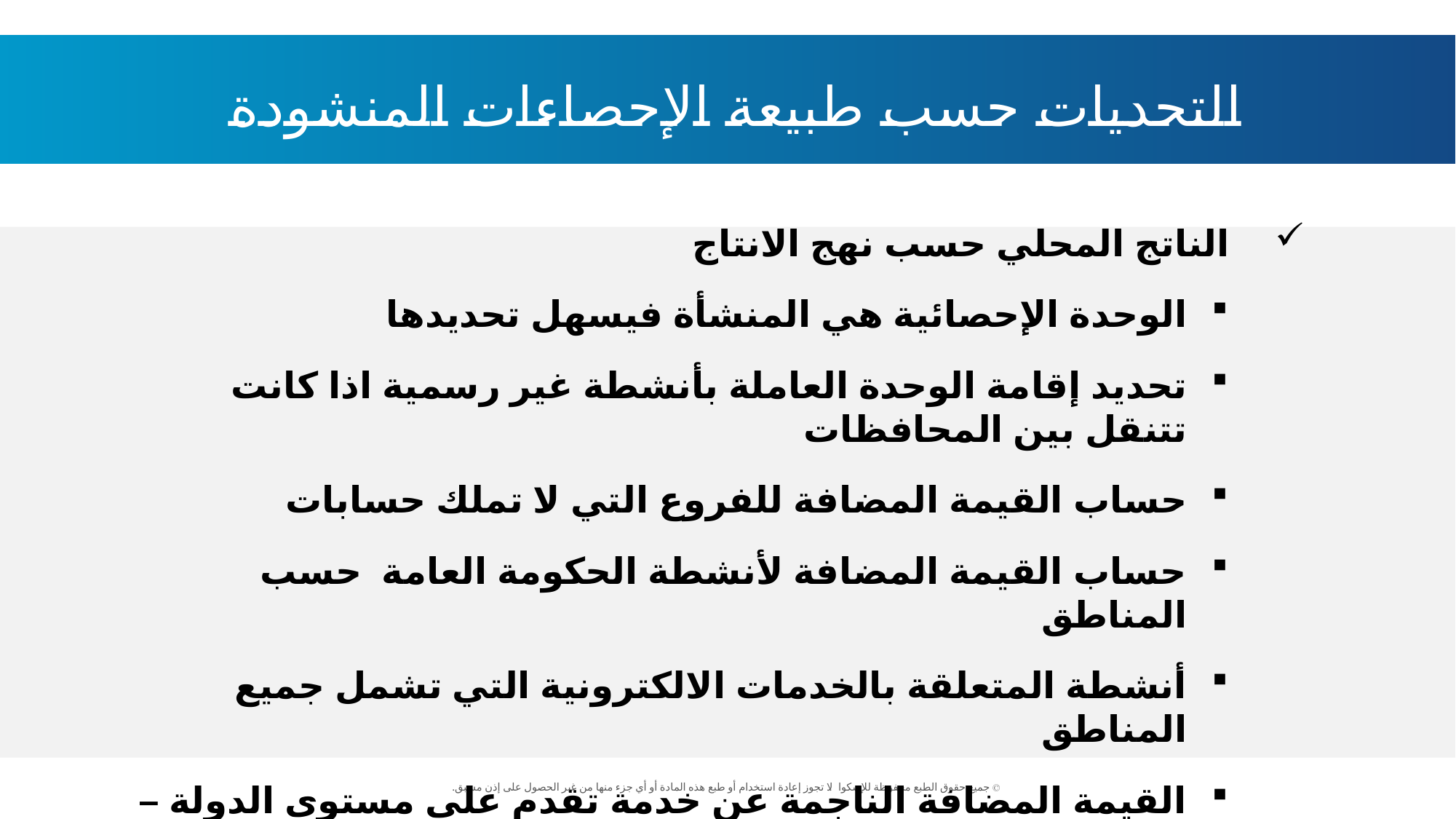

التحديات حسب طبيعة الإحصاءات المنشودة
الناتج المحلي حسب نهج الانتاج
الوحدة الإحصائية هي المنشأة فيسهل تحديدها
تحديد إقامة الوحدة العاملة بأنشطة غير رسمية اذا كانت تتنقل بين المحافظات
حساب القيمة المضافة للفروع التي لا تملك حسابات
حساب القيمة المضافة لأنشطة الحكومة العامة  حسب المناطق
أنشطة المتعلقة بالخدمات الالكترونية التي تشمل جميع المناطق
القيمة المضافة الناجمة عن خدمة تقدم على مستوى الدولة – النقل الجوي، انشاء الطرق،